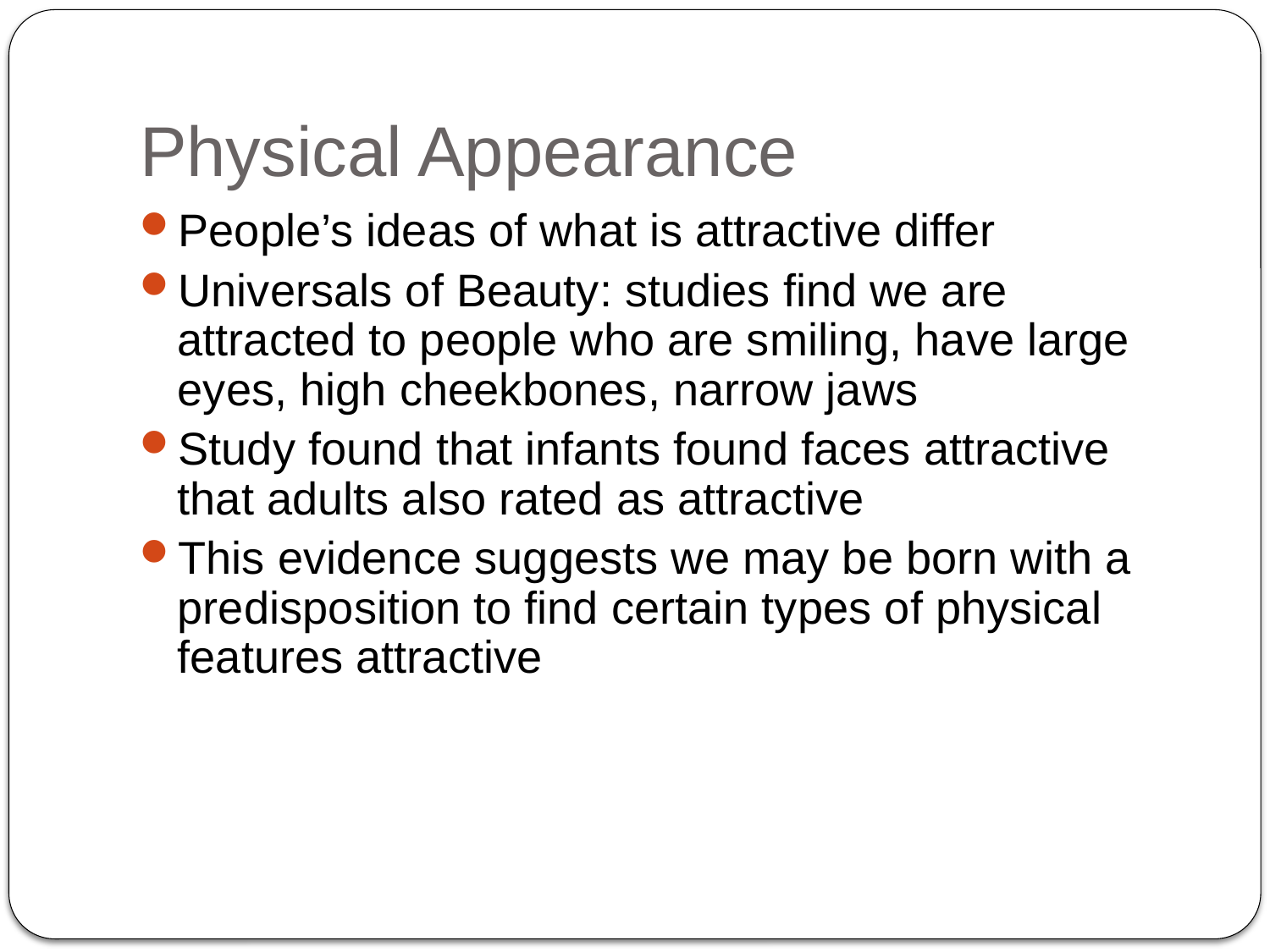

# Physical Appearance
People’s ideas of what is attractive differ
Universals of Beauty: studies find we are attracted to people who are smiling, have large eyes, high cheekbones, narrow jaws
Study found that infants found faces attractive that adults also rated as attractive
This evidence suggests we may be born with a predisposition to find certain types of physical features attractive